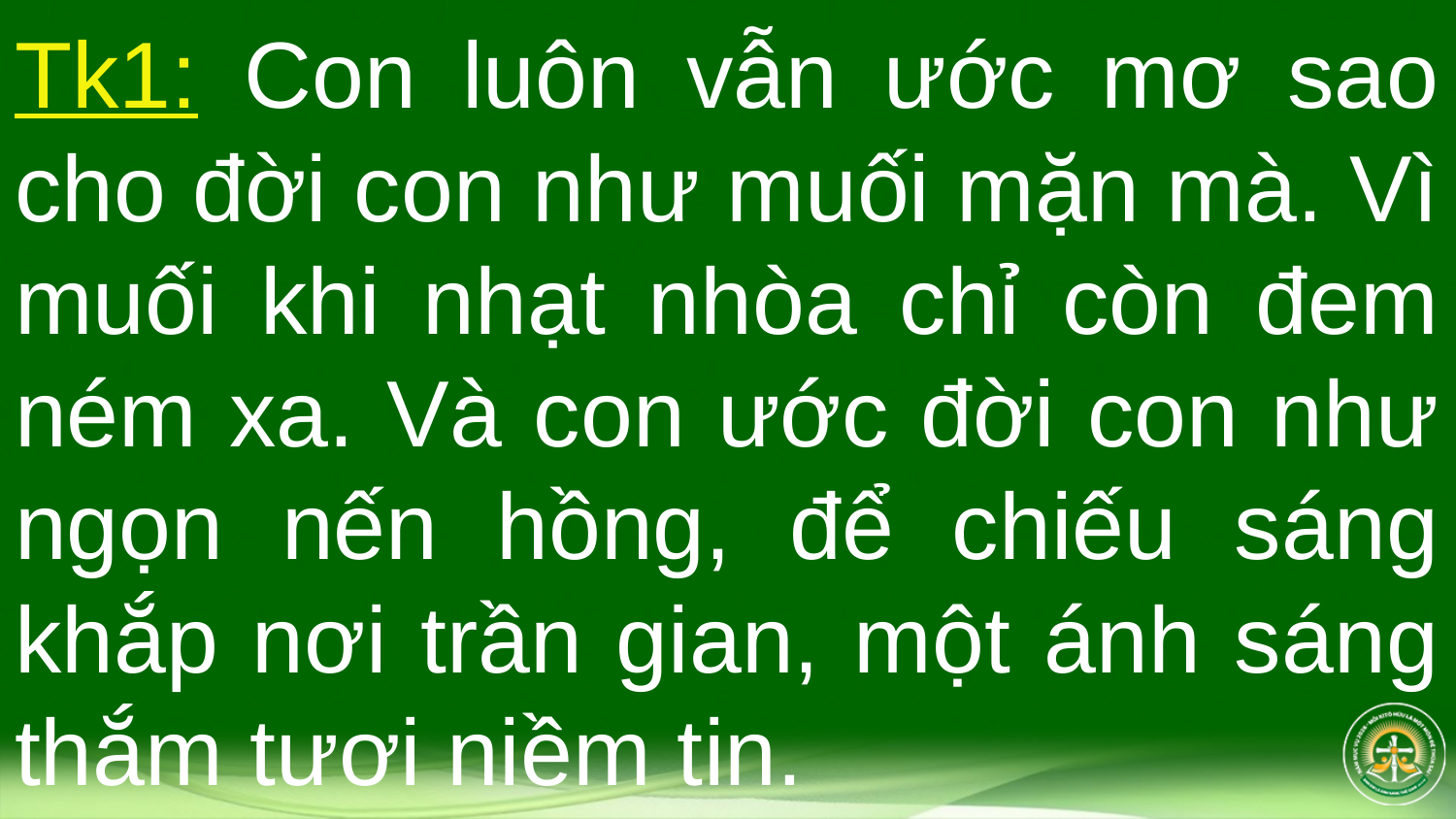

Tk1: Con luôn vẫn ước mơ sao cho đời con như muối mặn mà. Vì muối khi nhạt nhòa chỉ còn đem ném xa. Và con ước đời con như ngọn nến hồng, để chiếu sáng khắp nơi trần gian, một ánh sáng thắm tươi niềm tin.